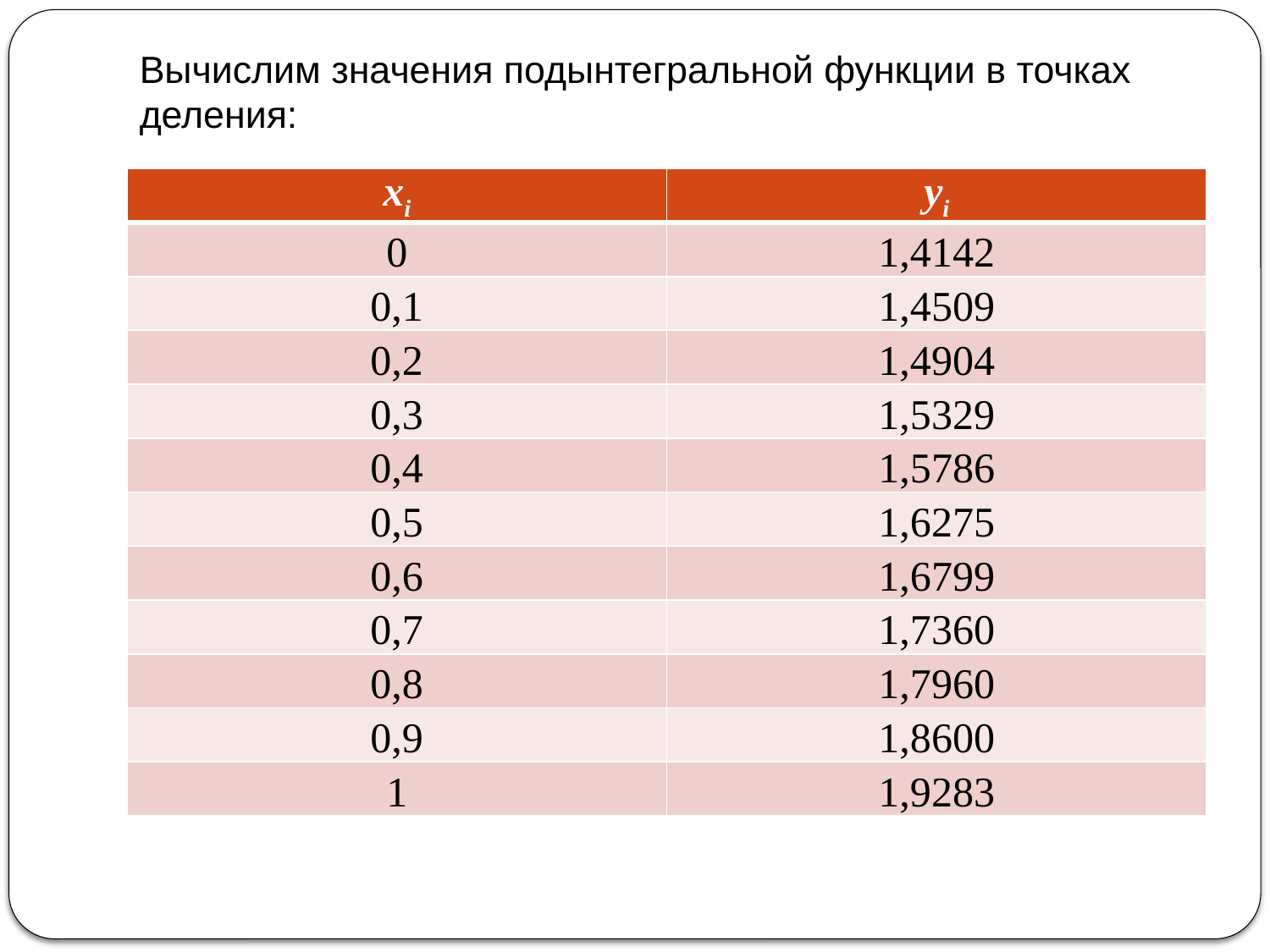

# Вычислим значения подынтегральной функции в точках деления:
| xi | yi |
| --- | --- |
| 0 | 1,4142 |
| 0,1 | 1,4509 |
| 0,2 | 1,4904 |
| 0,3 | 1,5329 |
| 0,4 | 1,5786 |
| 0,5 | 1,6275 |
| 0,6 | 1,6799 |
| 0,7 | 1,7360 |
| 0,8 | 1,7960 |
| 0,9 | 1,8600 |
| 1 | 1,9283 |